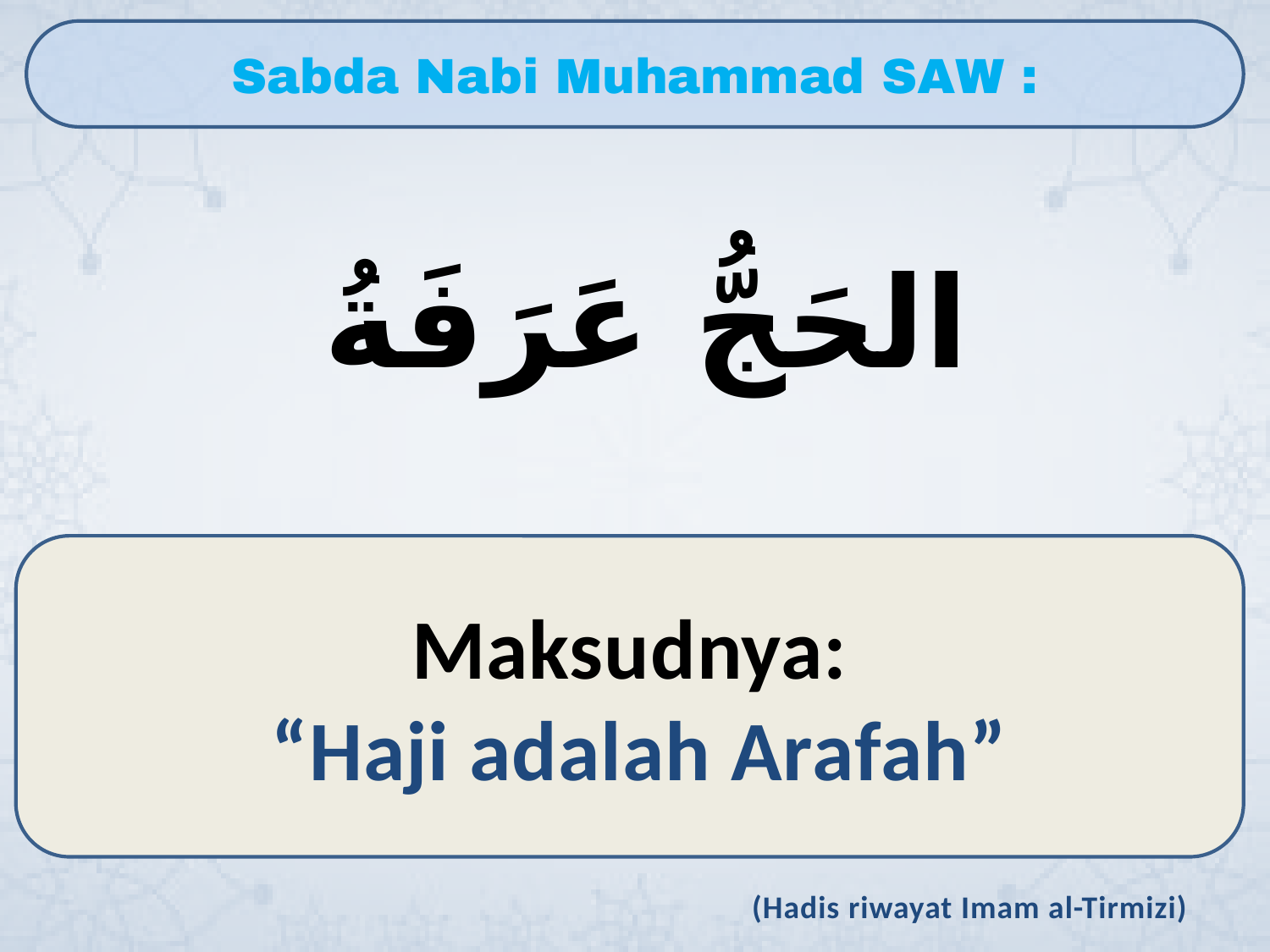

Sabda Nabi Muhammad SAW :
الحَجُّ عَرَفَةُ
Maksudnya:
 “Haji adalah Arafah”
 (Hadis riwayat Imam al-Tirmizi)